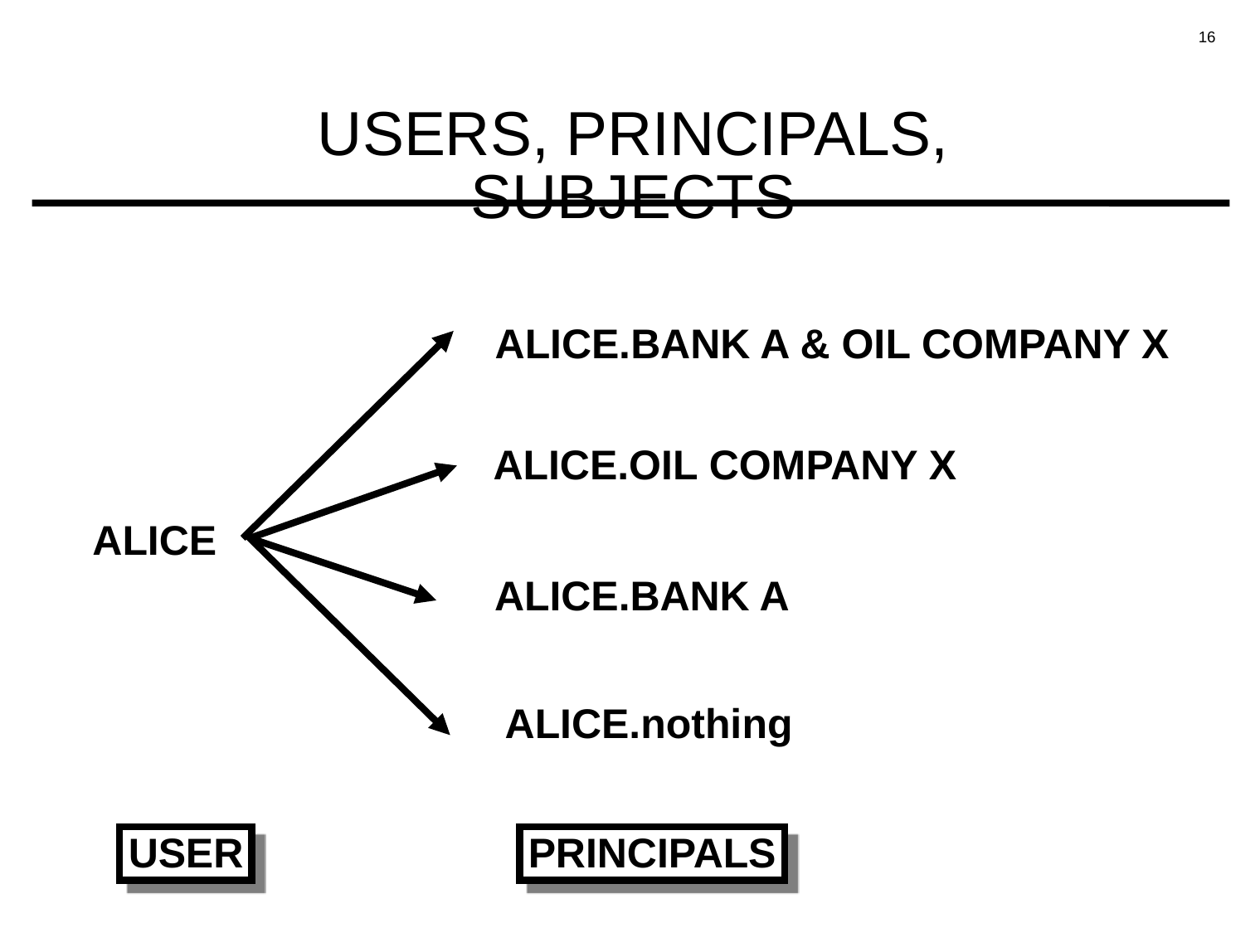

# USERS, PRINCIPALS, SUBJECTS
ALICE.BANK A & OIL COMPANY X

ALICE.OIL COMPANY X

ALICE

ALICE.BANK A
ALICE.nothing
USER
PRINCIPALS